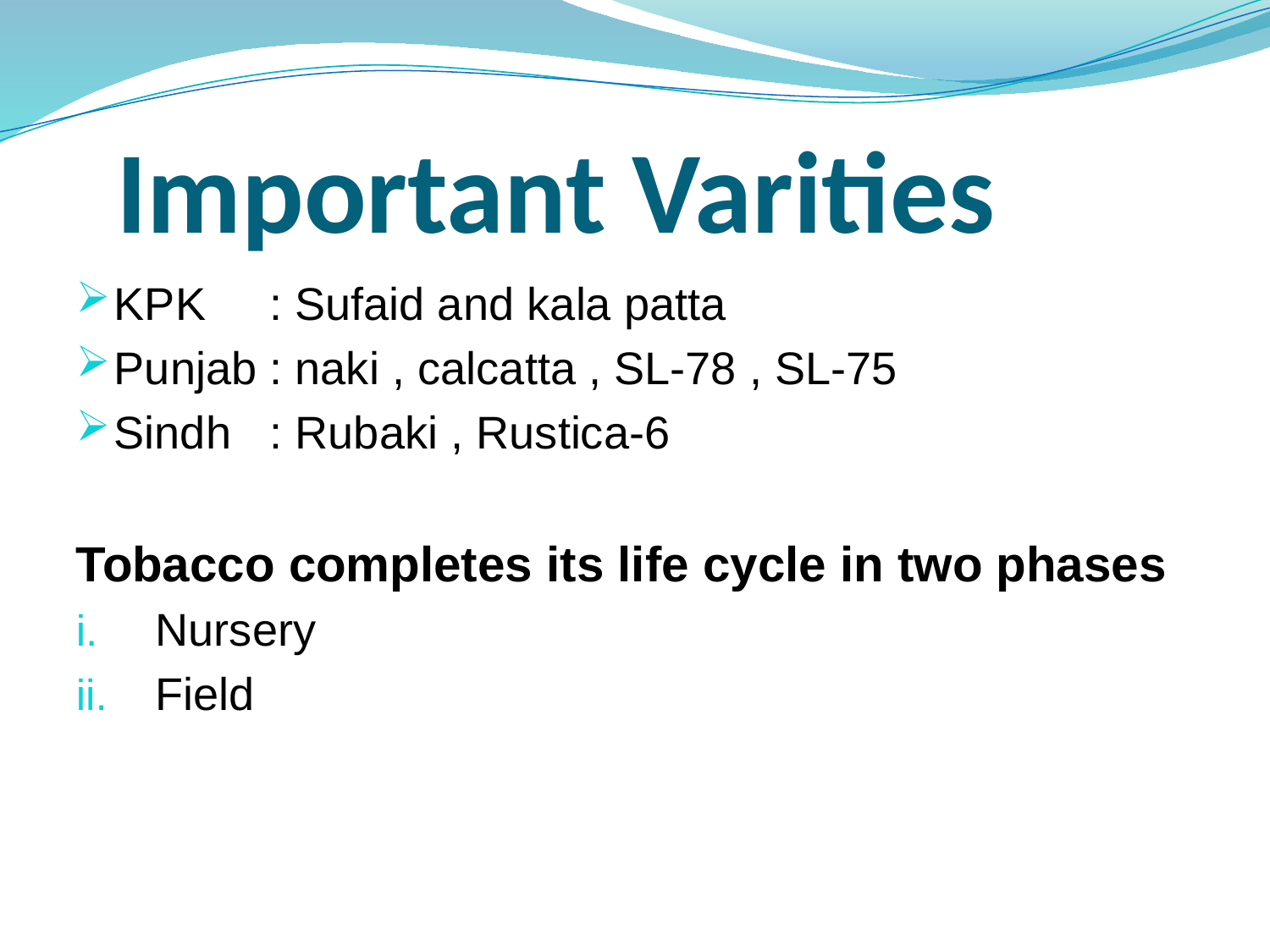

# Important Varities
KPK     : Sufaid and kala patta
Punjab : naki , calcatta , SL-78 , SL-75
Sindh   : Rubaki , Rustica-6

Tobacco completes its life cycle in two phases
Nursery
Field